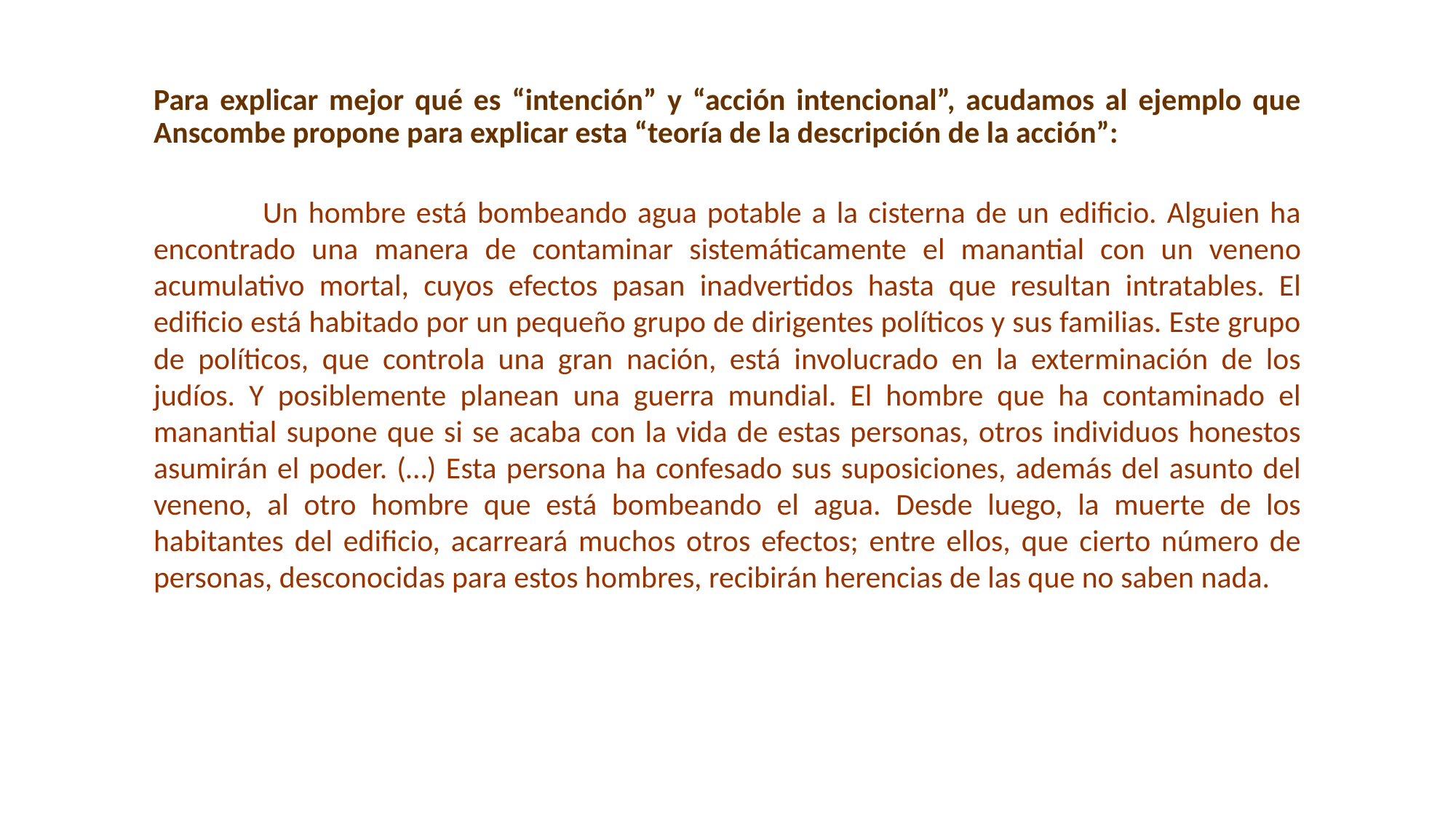

Para explicar mejor qué es “intención” y “acción intencional”, acudamos al ejemplo que Anscombe propone para explicar esta “teoría de la descripción de la acción”:

	Un hombre está bombeando agua potable a la cisterna de un edificio. Alguien ha encontrado una manera de contaminar sistemáticamente el manantial con un veneno acumulativo mortal, cuyos efectos pasan inadvertidos hasta que resultan intratables. El edificio está habitado por un pequeño grupo de dirigentes políticos y sus familias. Este grupo de políticos, que controla una gran nación, está involucrado en la exterminación de los judíos. Y posiblemente planean una guerra mundial. El hombre que ha contaminado el manantial supone que si se acaba con la vida de estas personas, otros individuos honestos asumirán el poder. (…) Esta persona ha confesado sus suposiciones, además del asunto del veneno, al otro hombre que está bombeando el agua. Desde luego, la muerte de los habitantes del edificio, acarreará muchos otros efectos; entre ellos, que cierto número de personas, desconocidas para estos hombres, recibirán herencias de las que no saben nada.